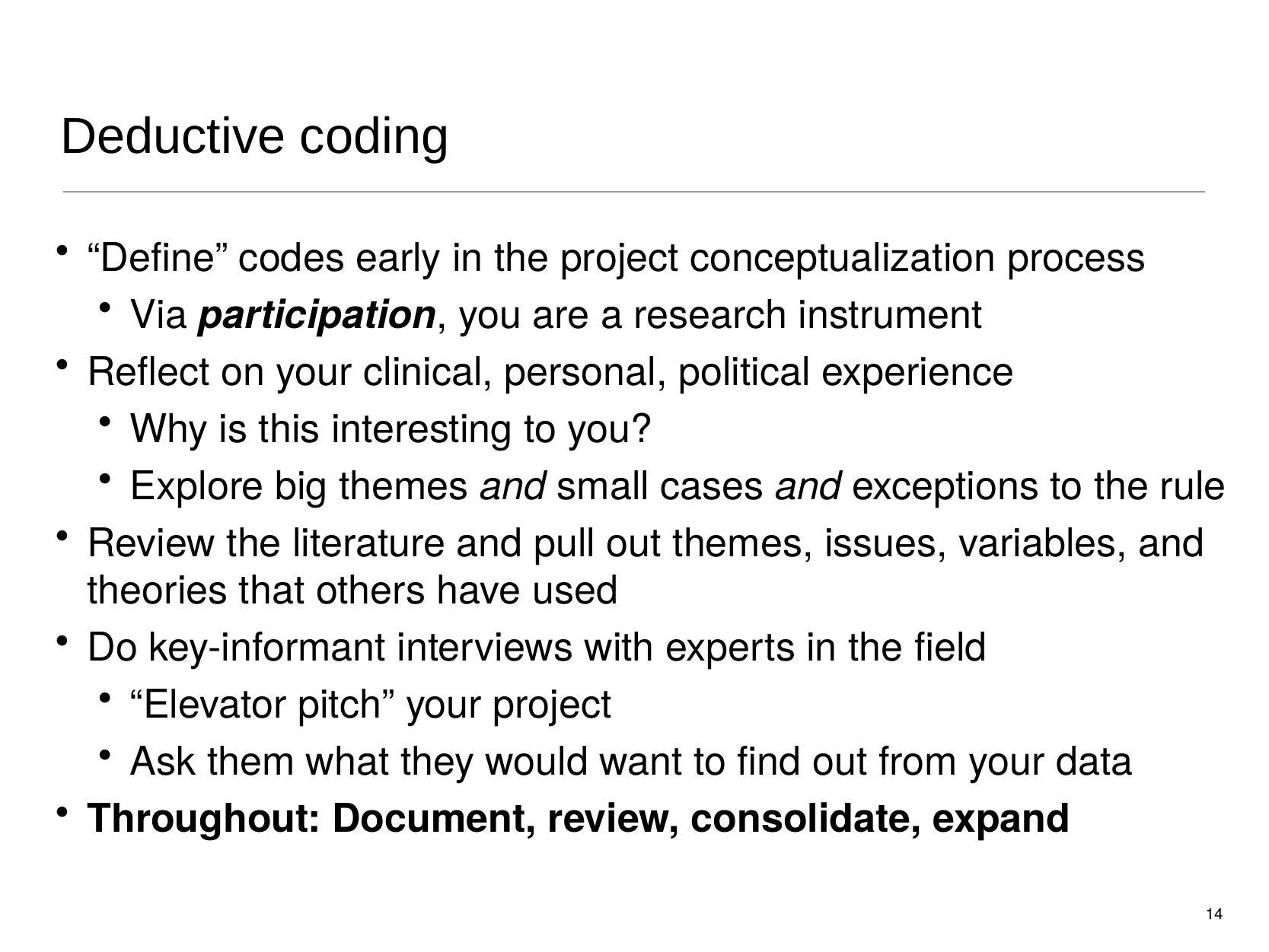

# Deductive coding
“Define” codes early in the project conceptualization process
Via participation, you are a research instrument
Reflect on your clinical, personal, political experience
Why is this interesting to you?
Explore big themes and small cases and exceptions to the rule
Review the literature and pull out themes, issues, variables, and theories that others have used
Do key-informant interviews with experts in the field
“Elevator pitch” your project
Ask them what they would want to find out from your data
Throughout: Document, review, consolidate, expand
14